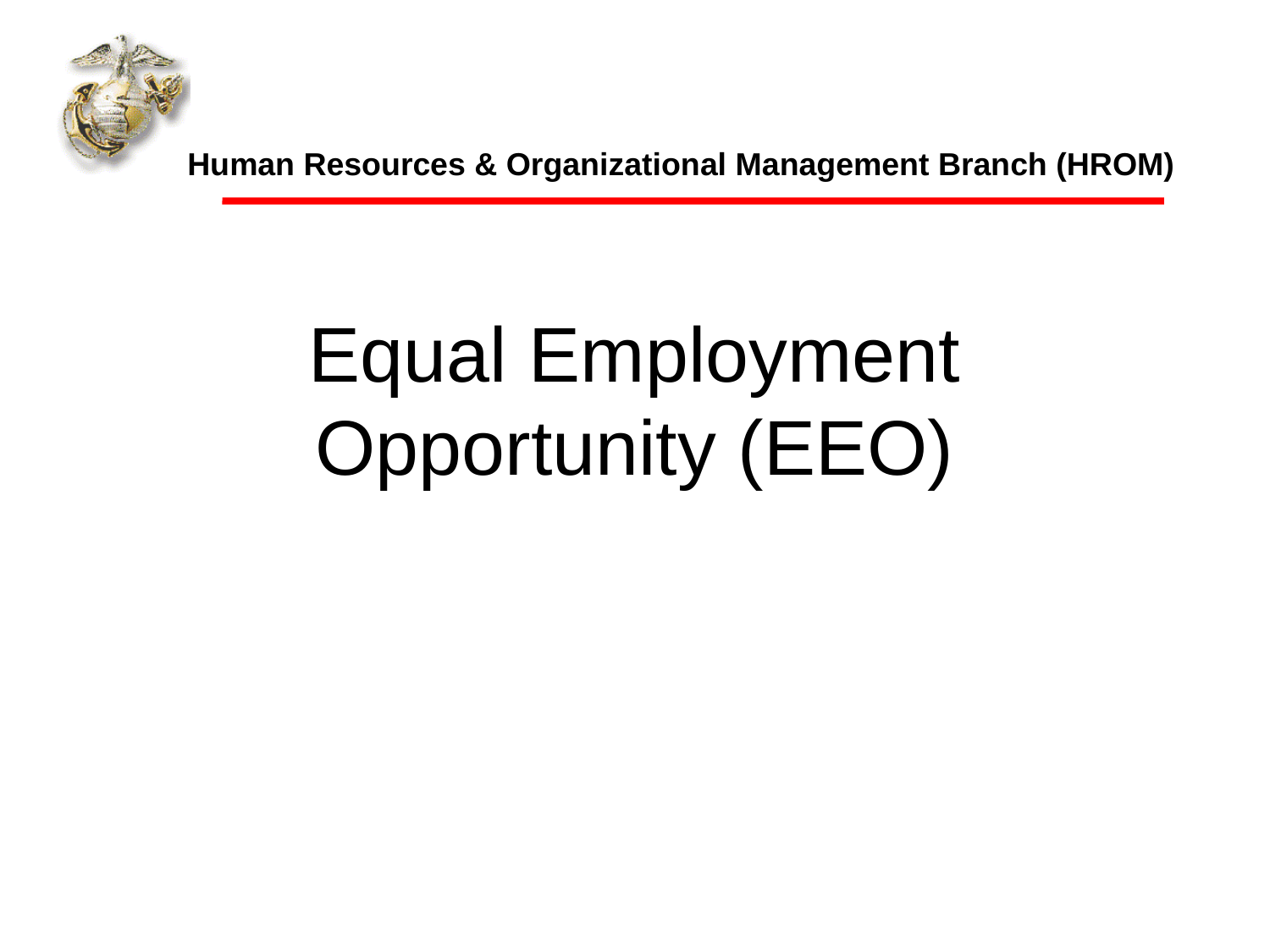

Human Resources & Organizational Management Branch (HROM)
# Equal Employment Opportunity (EEO)